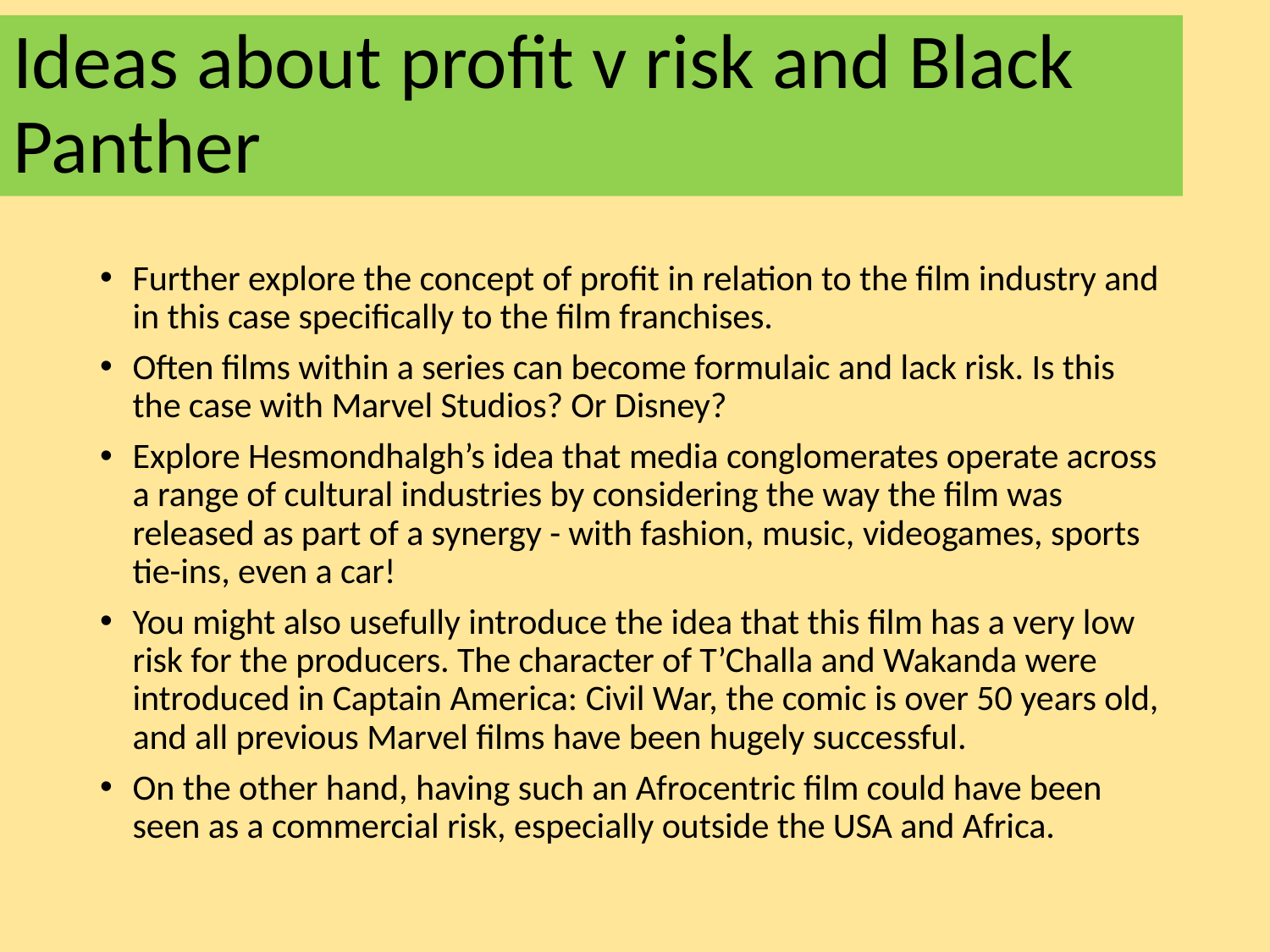

# Ideas about profit v risk and Black Panther
Further explore the concept of profit in relation to the film industry and in this case specifically to the film franchises.
Often films within a series can become formulaic and lack risk. Is this the case with Marvel Studios? Or Disney?
Explore Hesmondhalgh’s idea that media conglomerates operate across a range of cultural industries by considering the way the film was released as part of a synergy - with fashion, music, videogames, sports tie-ins, even a car!
You might also usefully introduce the idea that this film has a very low risk for the producers. The character of T’Challa and Wakanda were introduced in Captain America: Civil War, the comic is over 50 years old, and all previous Marvel films have been hugely successful.
On the other hand, having such an Afrocentric film could have been seen as a commercial risk, especially outside the USA and Africa.